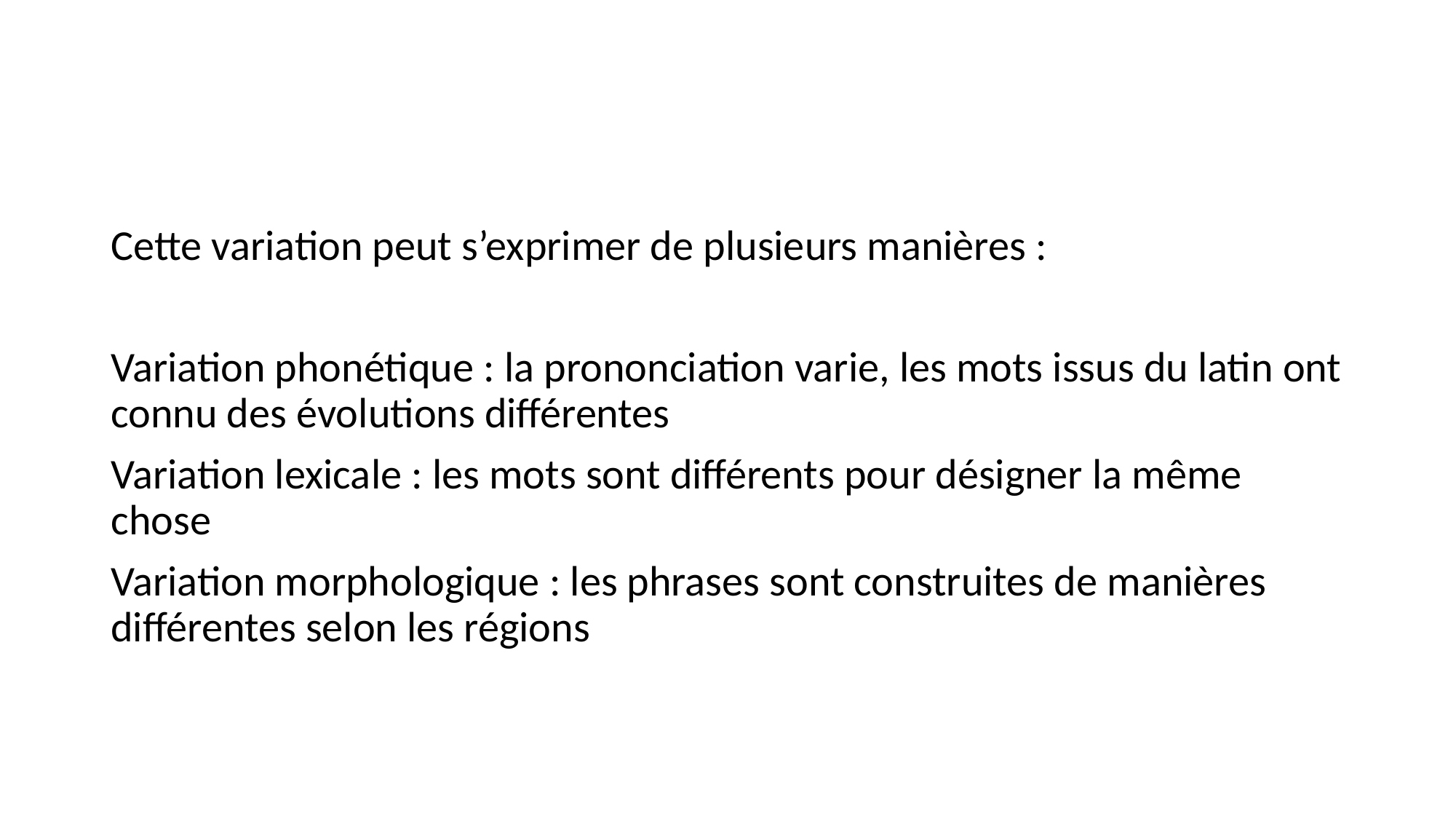

#
Cette variation peut s’exprimer de plusieurs manières :

Variation phonétique : la prononciation varie, les mots issus du latin ont connu des évolutions différentes
Variation lexicale : les mots sont différents pour désigner la même chose
Variation morphologique : les phrases sont construites de manières différentes selon les régions